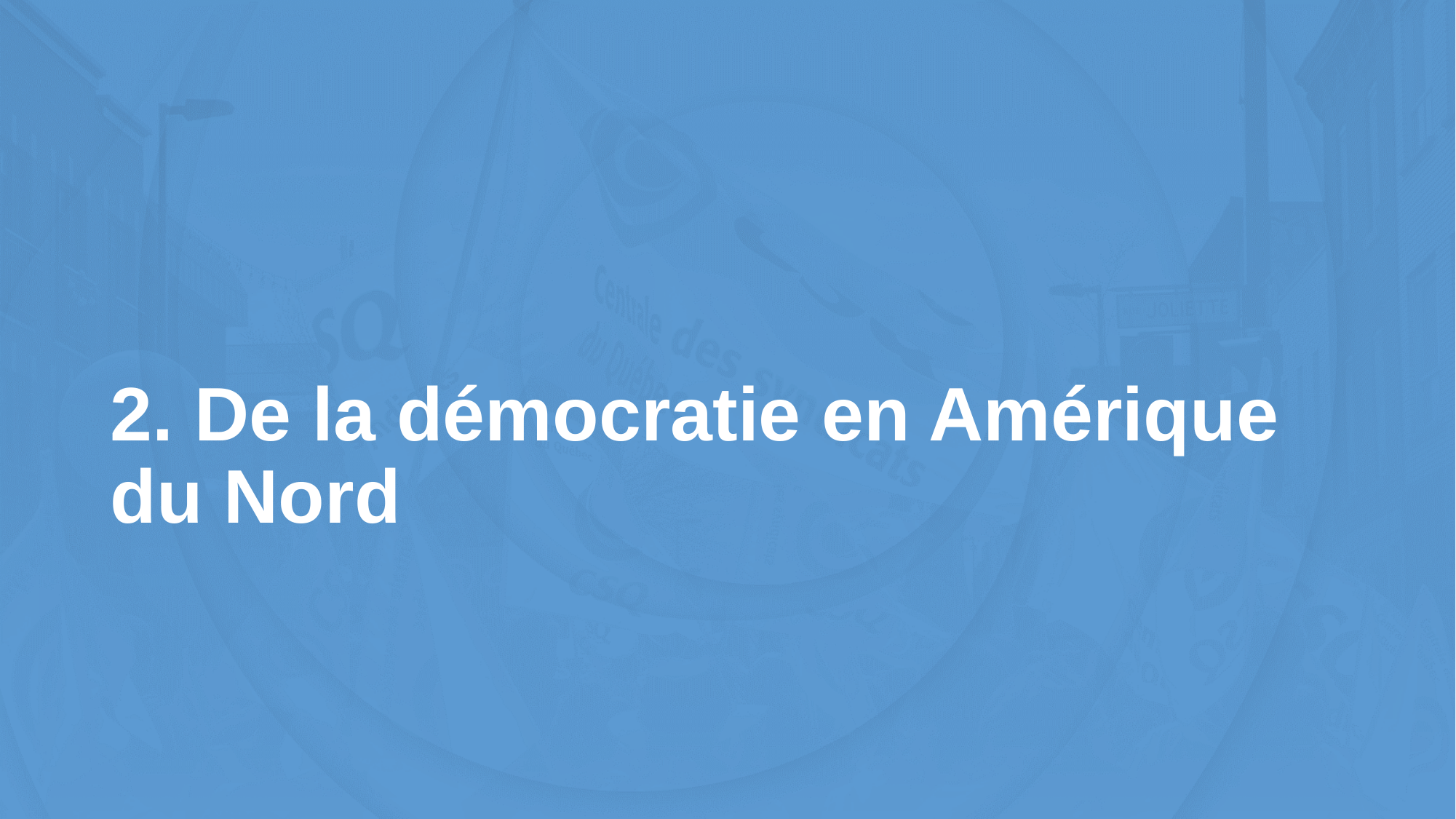

# 2. De la démocratie en Amérique du Nord